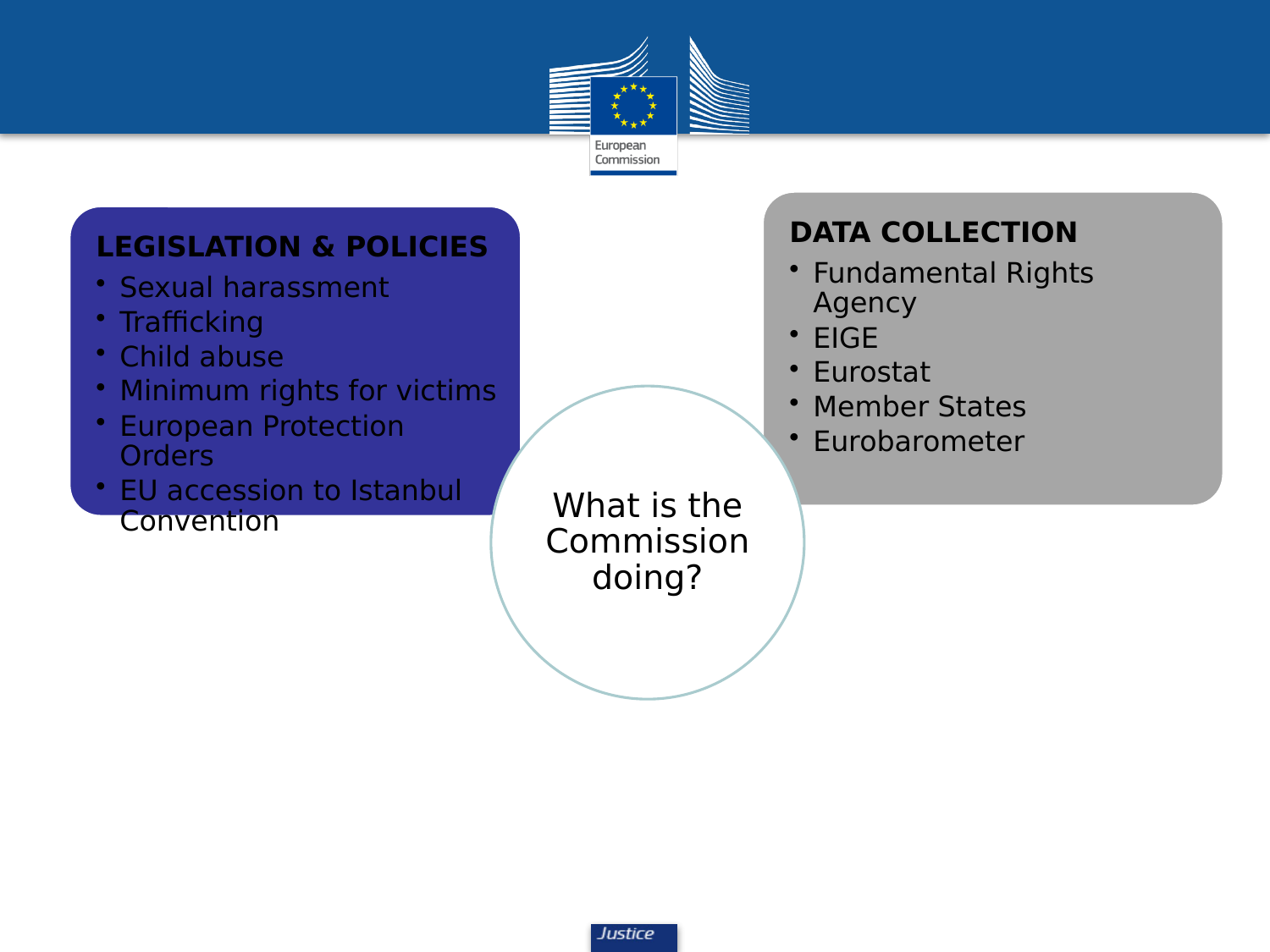

DATA COLLECTION
Fundamental Rights Agency
EIGE
Eurostat
Member States
Eurobarometer
LEGISLATION & POLICIES
Sexual harassment
Trafficking
Child abuse
Minimum rights for victims
European Protection Orders
EU accession to Istanbul Convention
What is the Commission doing?